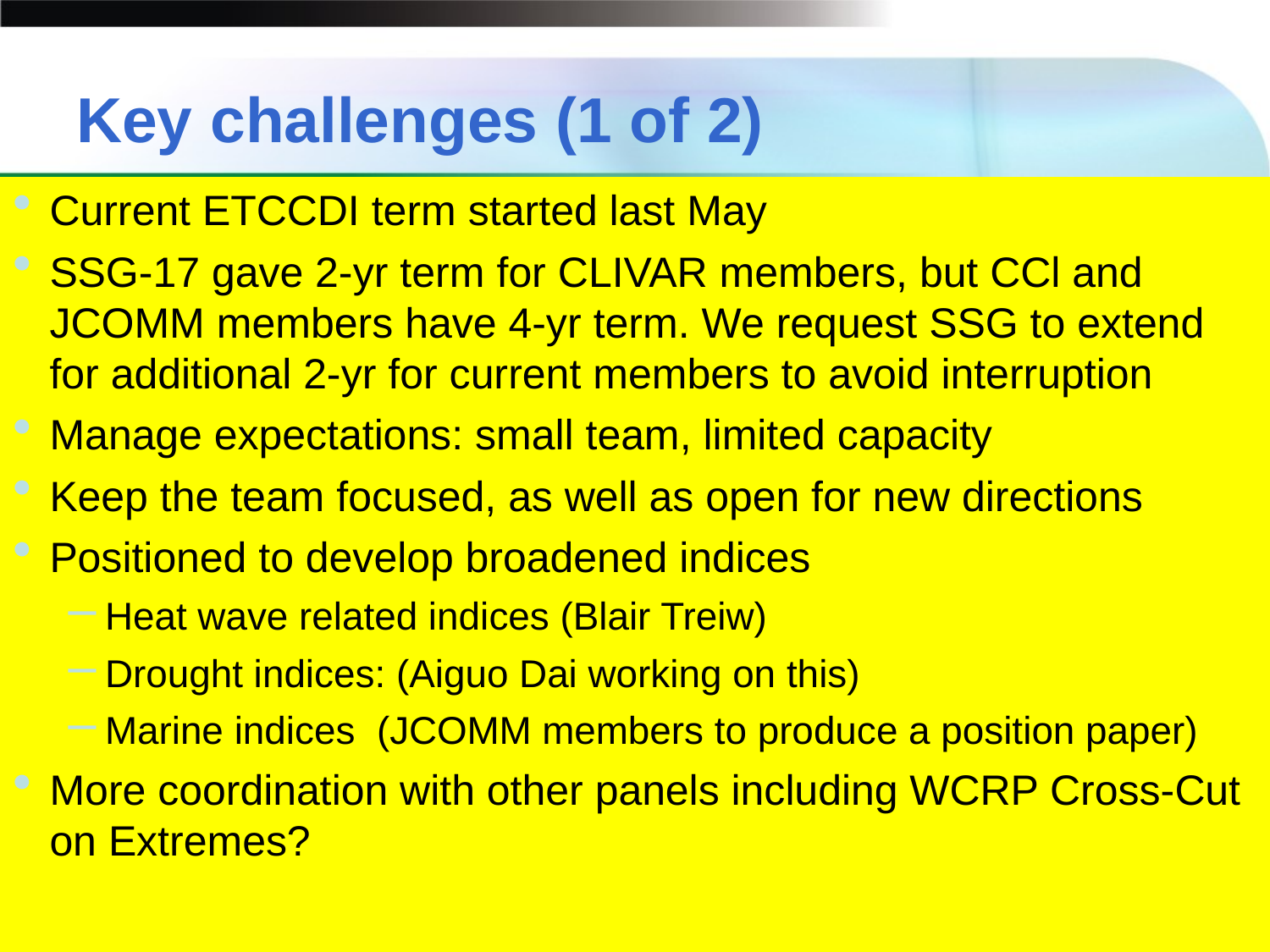

# Key challenges (1 of 2)
Current ETCCDI term started last May
SSG-17 gave 2-yr term for CLIVAR members, but CCl and JCOMM members have 4-yr term. We request SSG to extend for additional 2-yr for current members to avoid interruption
Manage expectations: small team, limited capacity
Keep the team focused, as well as open for new directions
Positioned to develop broadened indices
Heat wave related indices (Blair Treiw)
Drought indices: (Aiguo Dai working on this)
Marine indices  (JCOMM members to produce a position paper)
More coordination with other panels including WCRP Cross-Cut on Extremes?